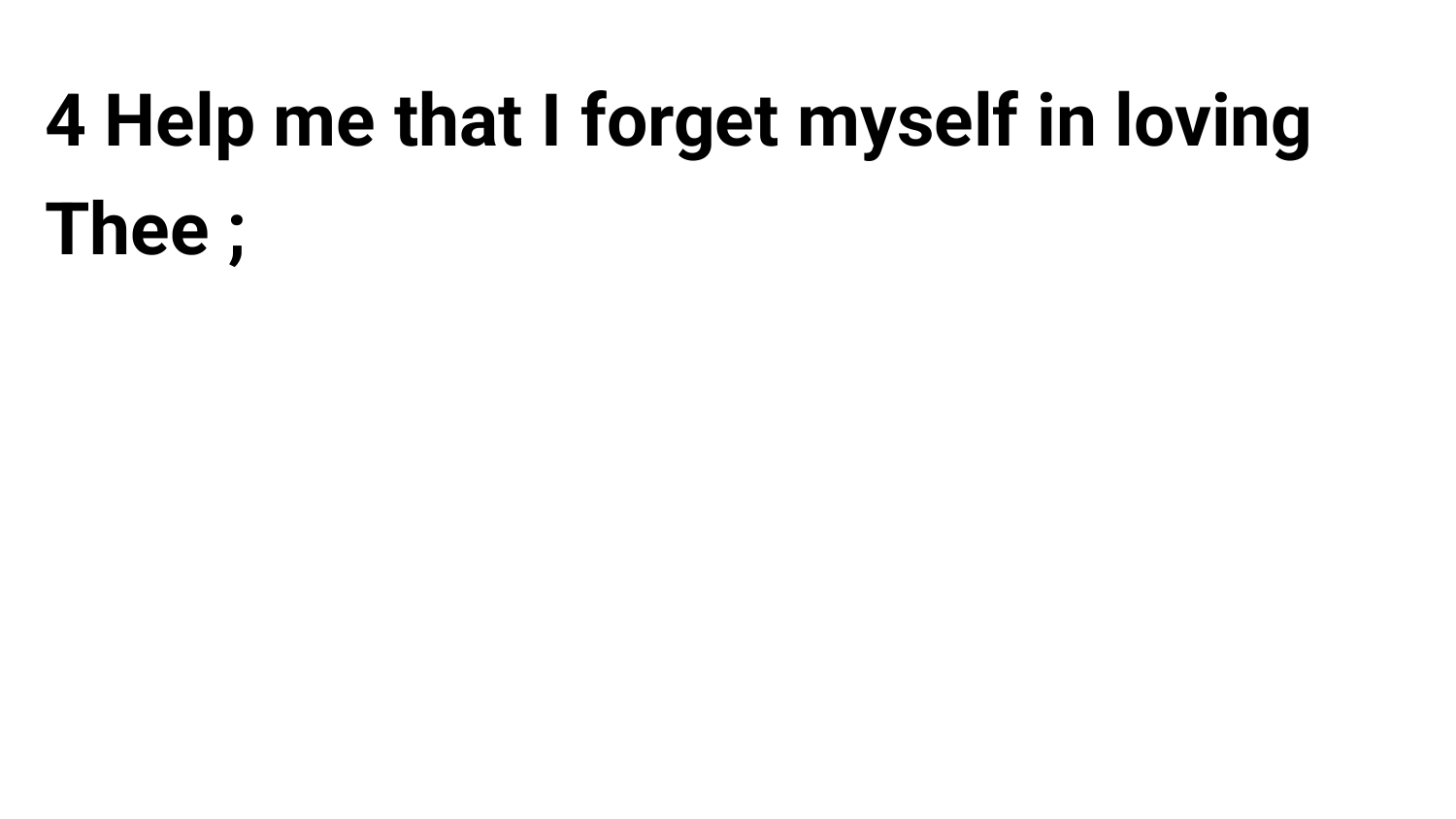

4 Help me that I forget myself in loving Thee ;